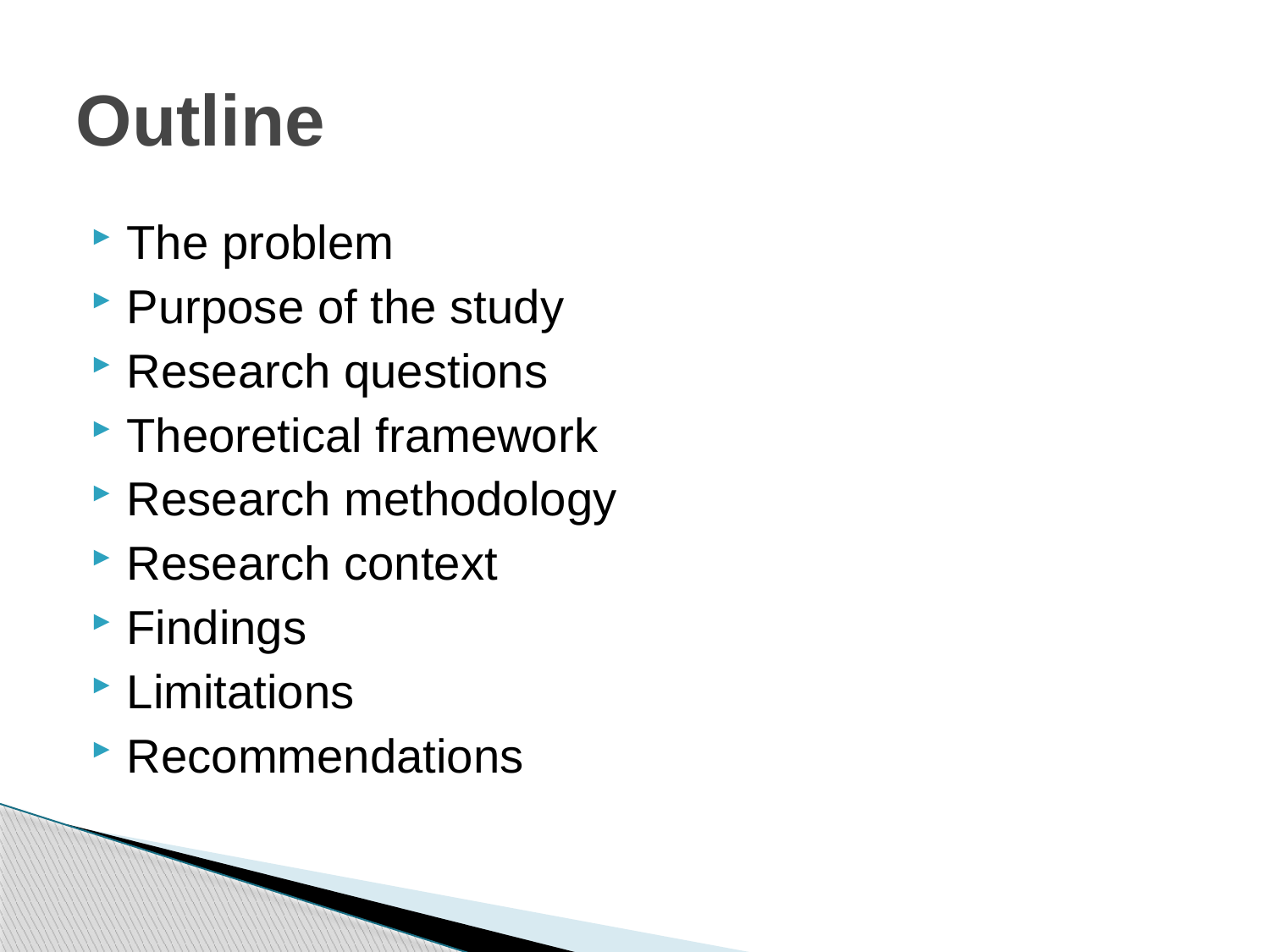

# Outline
The problem
Purpose of the study
Research questions
Theoretical framework
Research methodology
Research context
Findings
Limitations
Recommendations